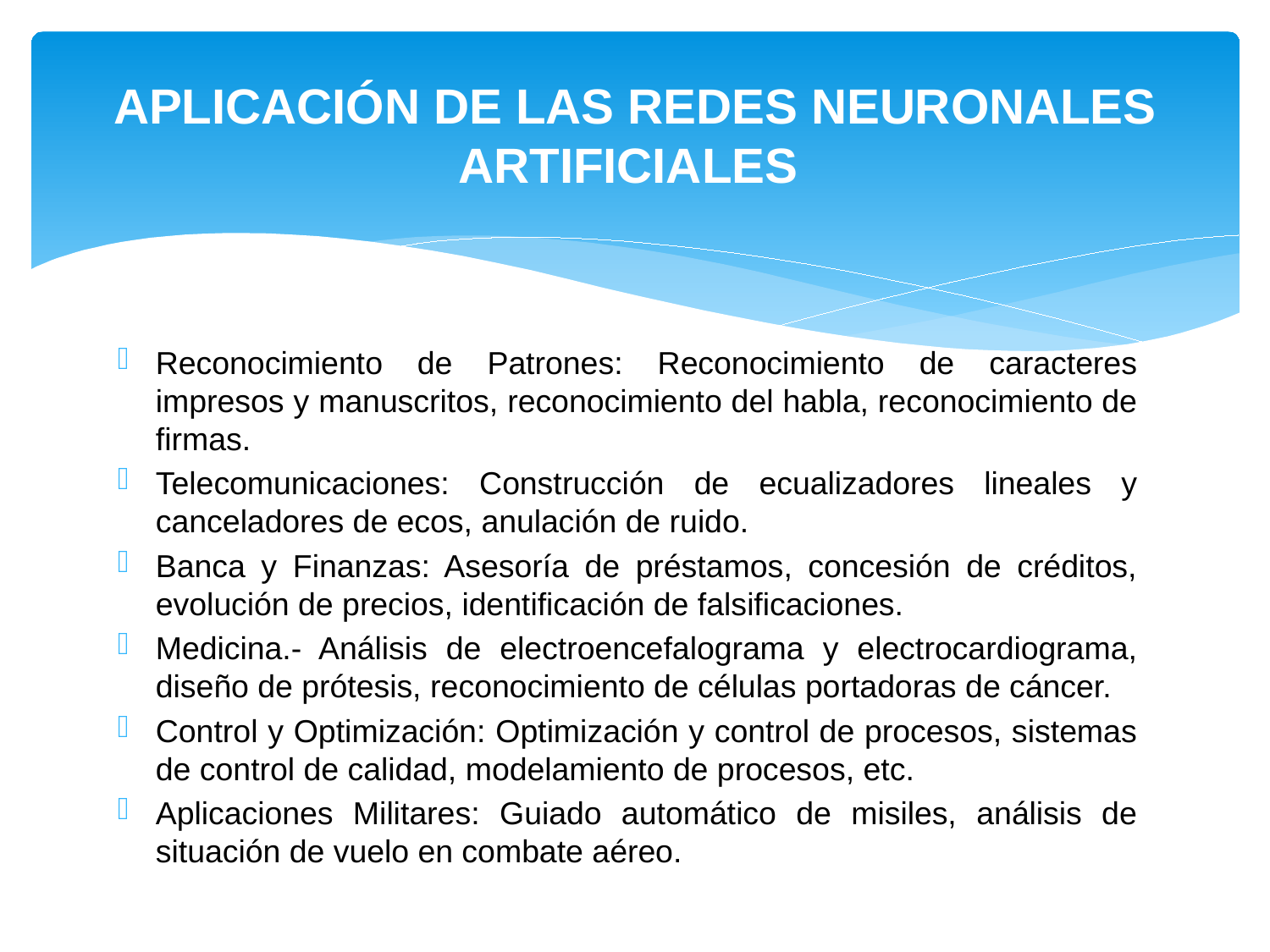

# APLICACIÓN DE LAS REDES NEURONALES ARTIFICIALES
Reconocimiento de Patrones: Reconocimiento de caracteres impresos y manuscritos, reconocimiento del habla, reconocimiento de firmas.
Telecomunicaciones: Construcción de ecualizadores lineales y canceladores de ecos, anulación de ruido.
Banca y Finanzas: Asesoría de préstamos, concesión de créditos, evolución de precios, identificación de falsificaciones.
Medicina.- Análisis de electroencefalograma y electrocardiograma, diseño de prótesis, reconocimiento de células portadoras de cáncer.
Control y Optimización: Optimización y control de procesos, sistemas de control de calidad, modelamiento de procesos, etc.
Aplicaciones Militares: Guiado automático de misiles, análisis de situación de vuelo en combate aéreo.